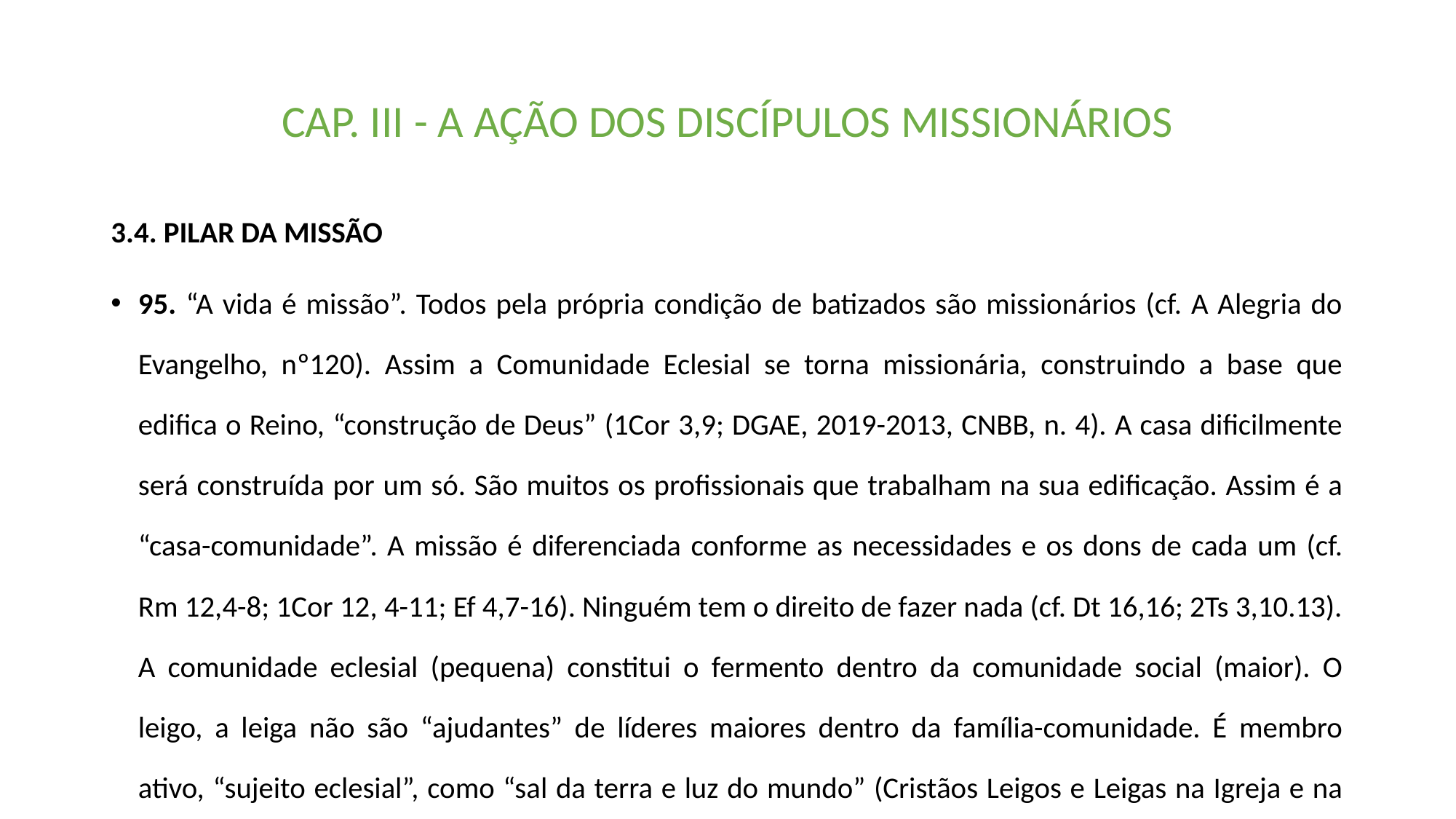

# CAP. III - A AÇÃO DOS DISCÍPULOS MISSIONÁRIOS
3.4. PILAR DA MISSÃO
95. “A vida é missão”. Todos pela própria condição de batizados são missionários (cf. A Alegria do Evangelho, nº120). Assim a Comunidade Eclesial se torna missionária, construindo a base que edifica o Reino, “construção de Deus” (1Cor 3,9; DGAE, 2019-2013, CNBB, n. 4). A casa dificilmente será construída por um só. São muitos os profissionais que trabalham na sua edificação. Assim é a “casa-comunidade”. A missão é diferenciada conforme as necessidades e os dons de cada um (cf. Rm 12,4-8; 1Cor 12, 4-11; Ef 4,7-16). Ninguém tem o direito de fazer nada (cf. Dt 16,16; 2Ts 3,10.13). A comunidade eclesial (pequena) constitui o fermento dentro da comunidade social (maior). O leigo, a leiga não são “ajudantes” de líderes maiores dentro da família-comunidade. É membro ativo, “sujeito eclesial”, como “sal da terra e luz do mundo” (Cristãos Leigos e Leigas na Igreja e na Sociedade, CNBB, n. 119).